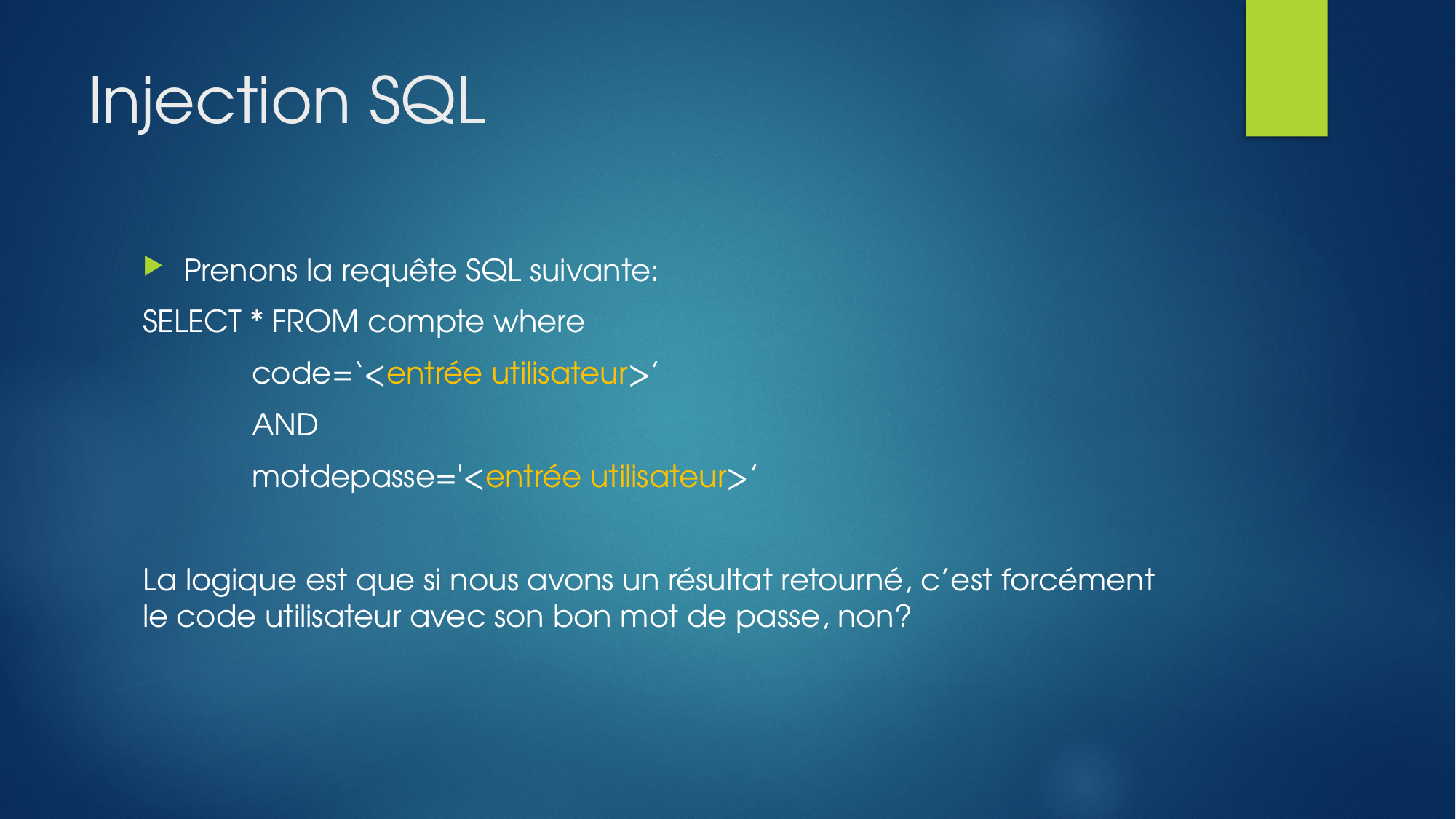

# Injection SQL
Prenons la requête SQL suivante:
SELECT * FROM compte where
	code=‘<entrée utilisateur>’
	AND
	motdepasse='<entrée utilisateur>’

La logique est que si nous avons un résultat retourné, c’est forcément le code utilisateur avec son bon mot de passe, non?